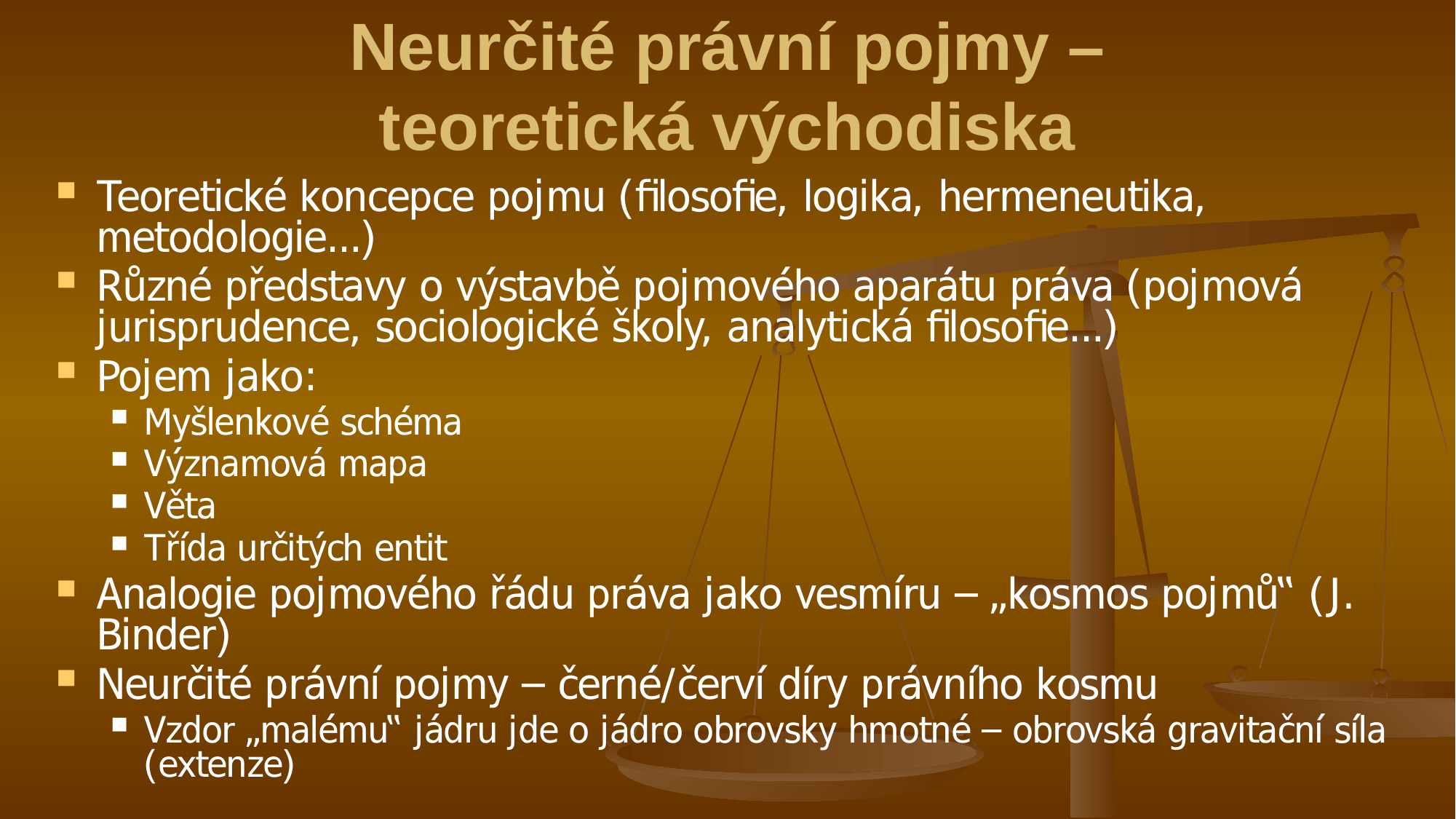

# Neurčité právní pojmy – teoretická východiska
Teoretické koncepce pojmu (filosofie, logika, hermeneutika, metodologie…)
Různé představy o výstavbě pojmového aparátu práva (pojmová jurisprudence, sociologické školy, analytická filosofie…)
Pojem jako:
Myšlenkové schéma
Významová mapa
Věta
Třída určitých entit
Analogie pojmového řádu práva jako vesmíru – „kosmos pojmů“ (J. Binder)
Neurčité právní pojmy – černé/červí díry právního kosmu
Vzdor „malému“ jádru jde o jádro obrovsky hmotné – obrovská gravitační síla (extenze)

ffff